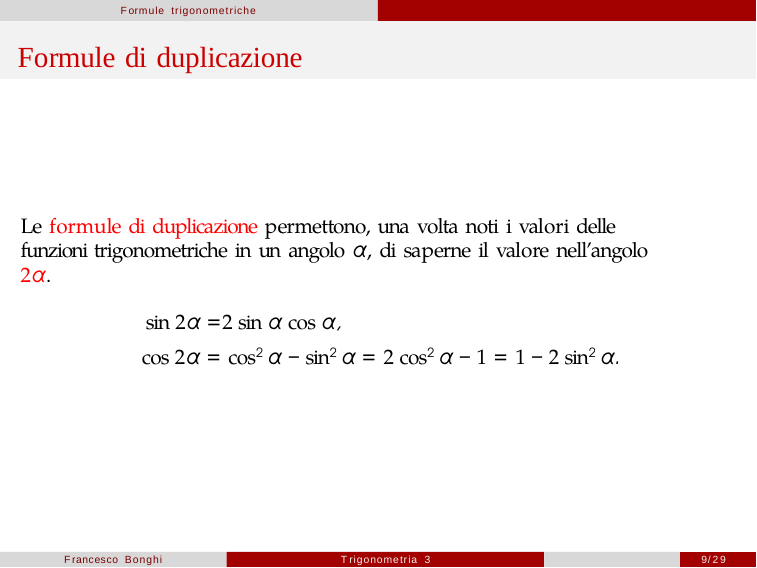

Formule  trigonometriche

# Formule di duplicazione
Le formule di duplicazione permettono, una volta noti i valori delle funzioni trigonometriche in un angolo α, di saperne il valore nell’angolo 2α.

sin 2α =2 sin α cos α,
cos 2α = cos2 α − sin2 α = 2 cos2 α − 1 = 1 − 2 sin2 α.

Francesco  Bonghi
Trigonometria  3
9/29